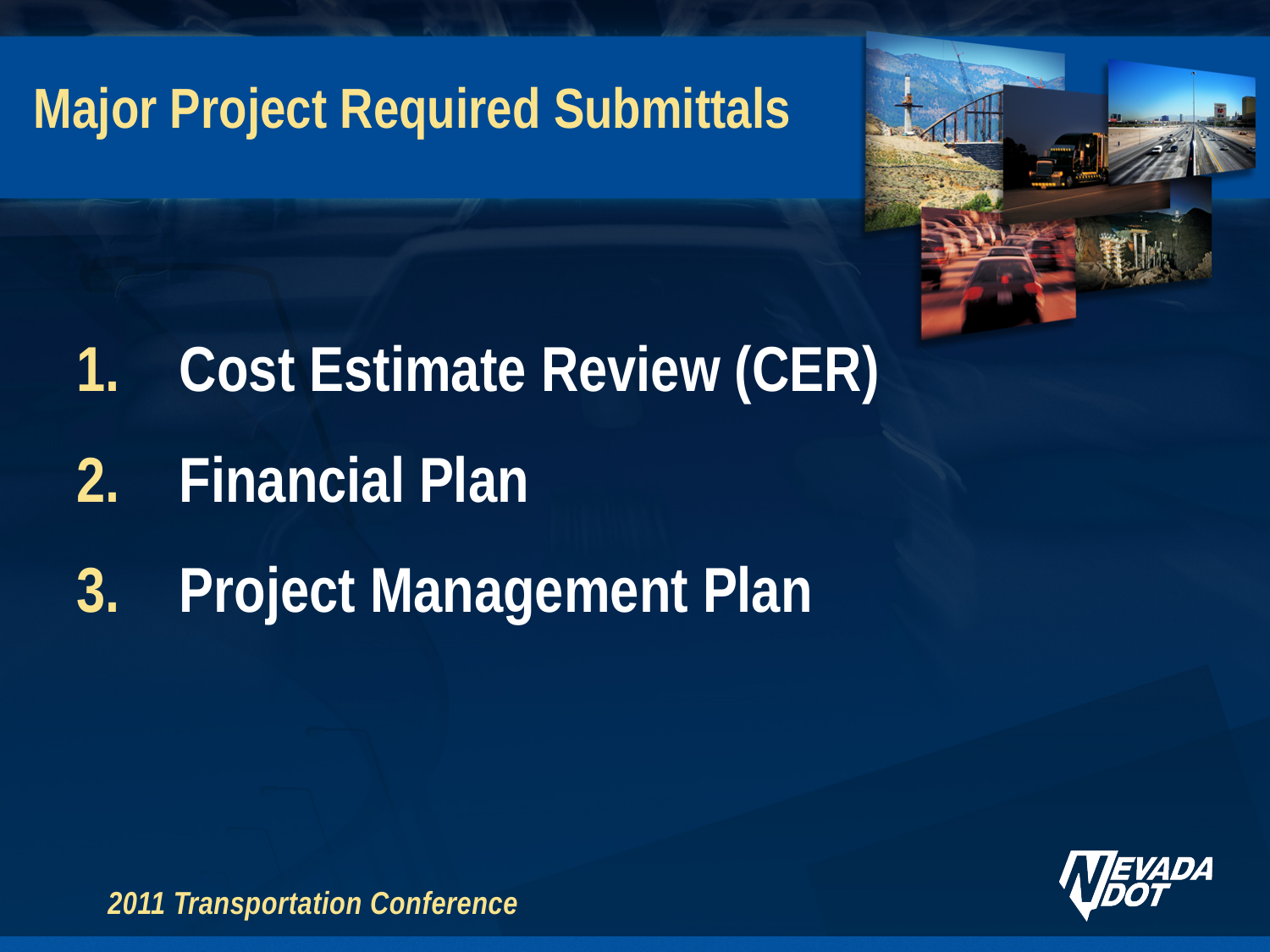

# Major Project Required Submittals
Cost Estimate Review (CER)
Financial Plan
Project Management Plan